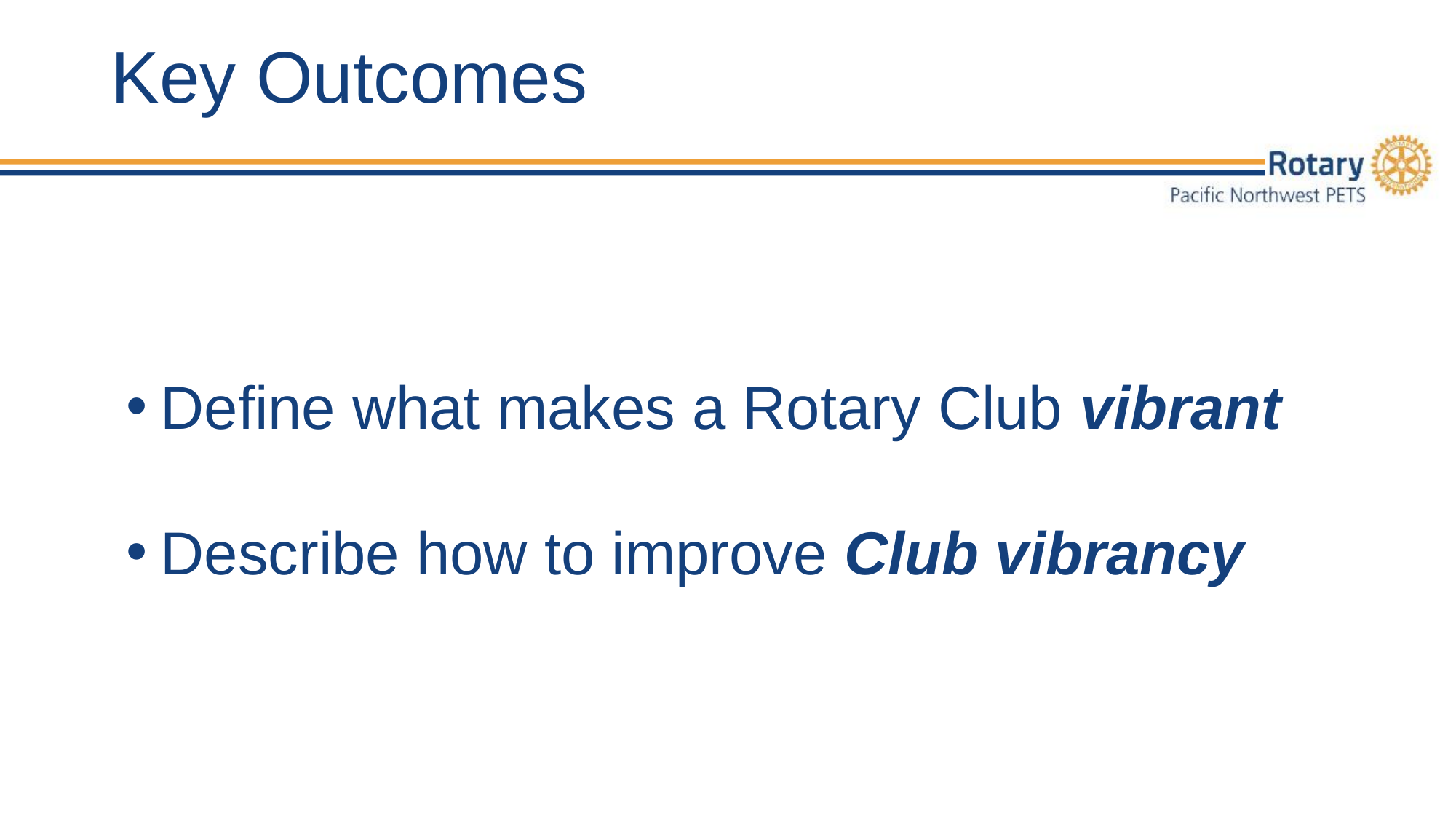

# Key Outcomes
Define what makes a Rotary Club vibrant

Describe how to improve Club vibrancy